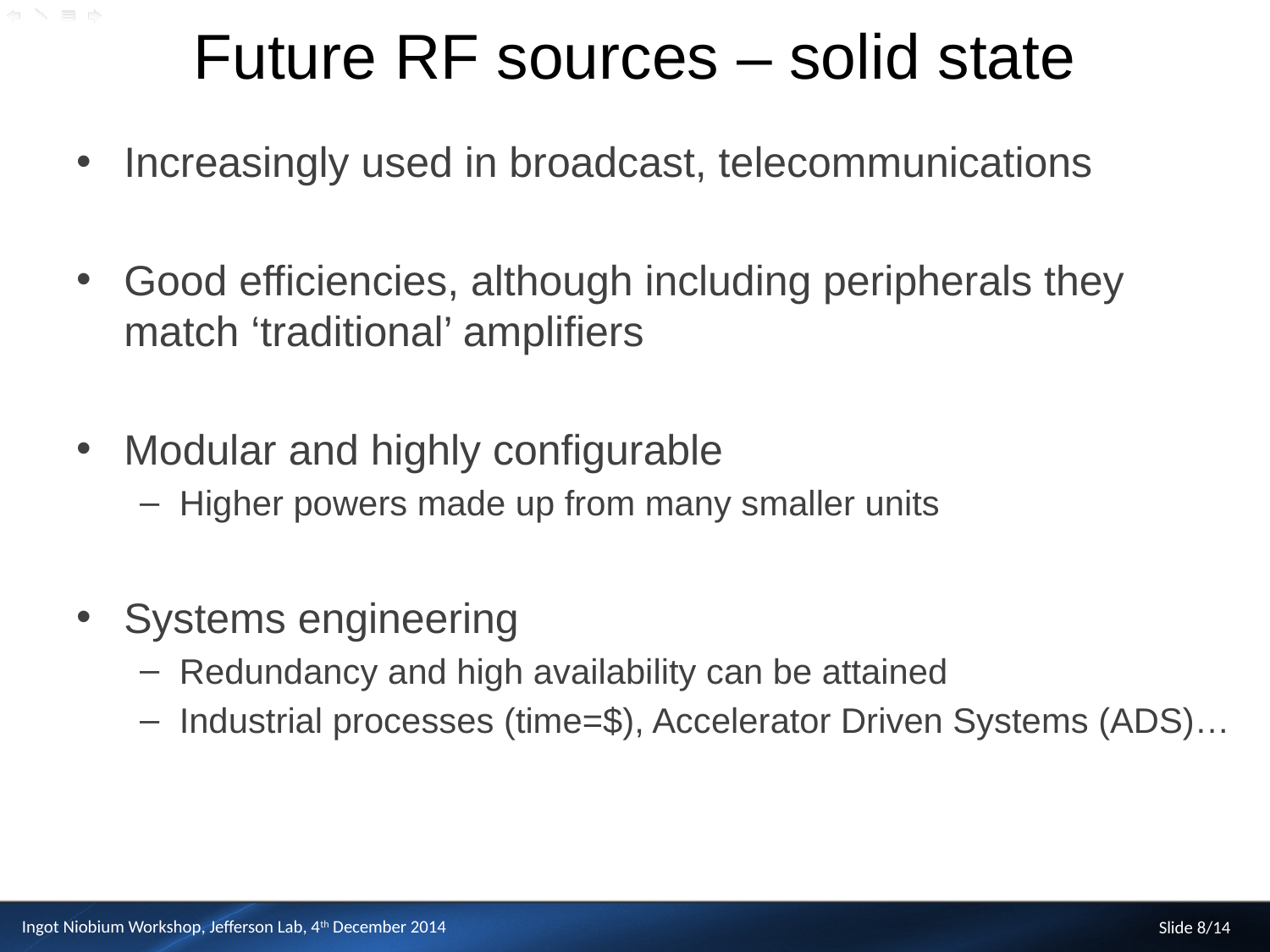

# Future RF sources – solid state
Increasingly used in broadcast, telecommunications

Good efficiencies, although including peripherals they match ‘traditional’ amplifiers

Modular and highly configurable
Higher powers made up from many smaller units

Systems engineering
Redundancy and high availability can be attained
Industrial processes (time=$), Accelerator Driven Systems (ADS)…

Ingot Niobium Workshop, Jefferson Lab, 4th December 2014
Slide 8/14